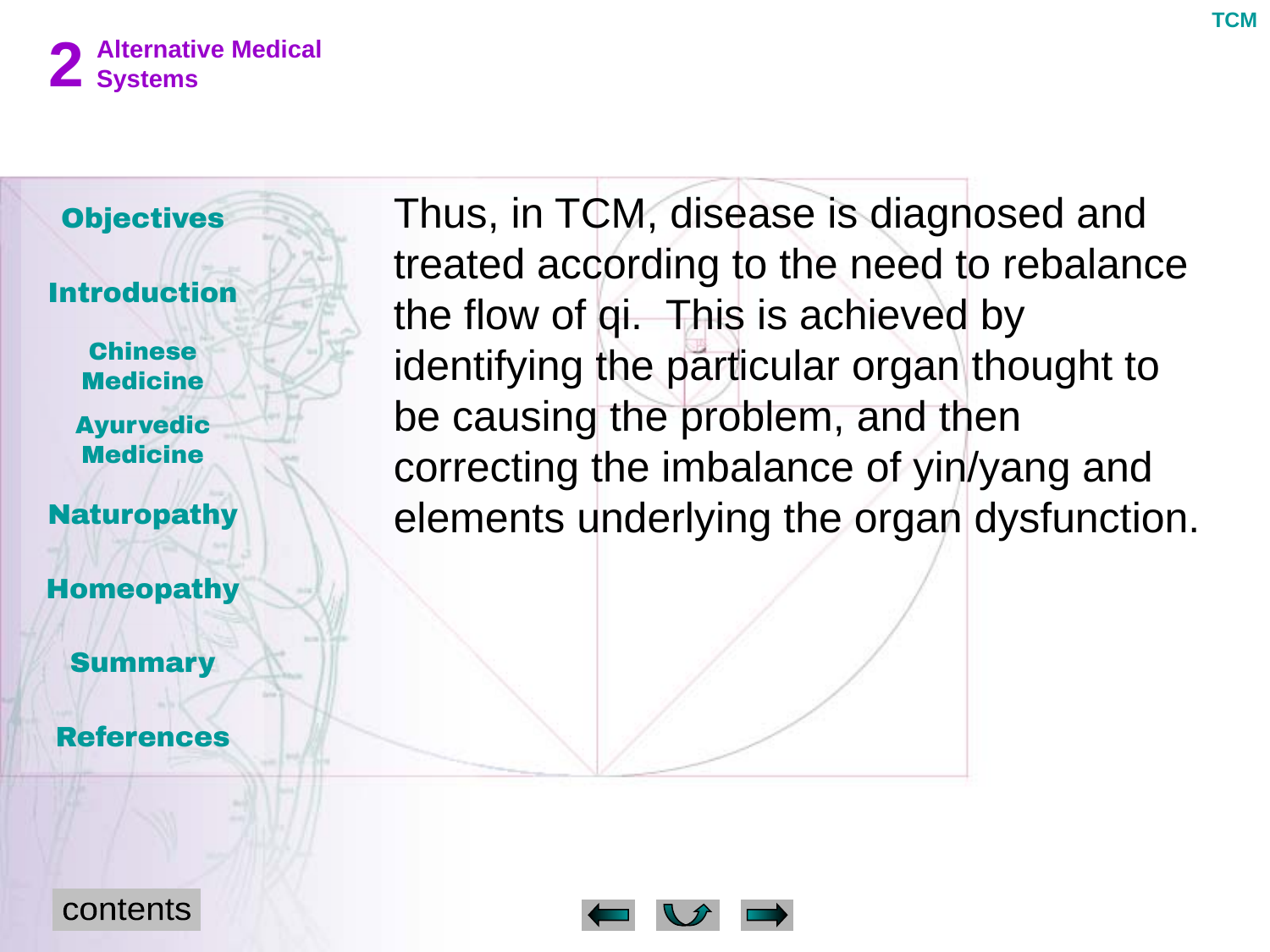

TCM
Thus, in TCM, disease is diagnosed and treated according to the need to rebalance the flow of qi.  This is achieved by identifying the particular organ thought to be causing the problem, and then correcting the imbalance of yin/yang and elements underlying the organ dysfunction.